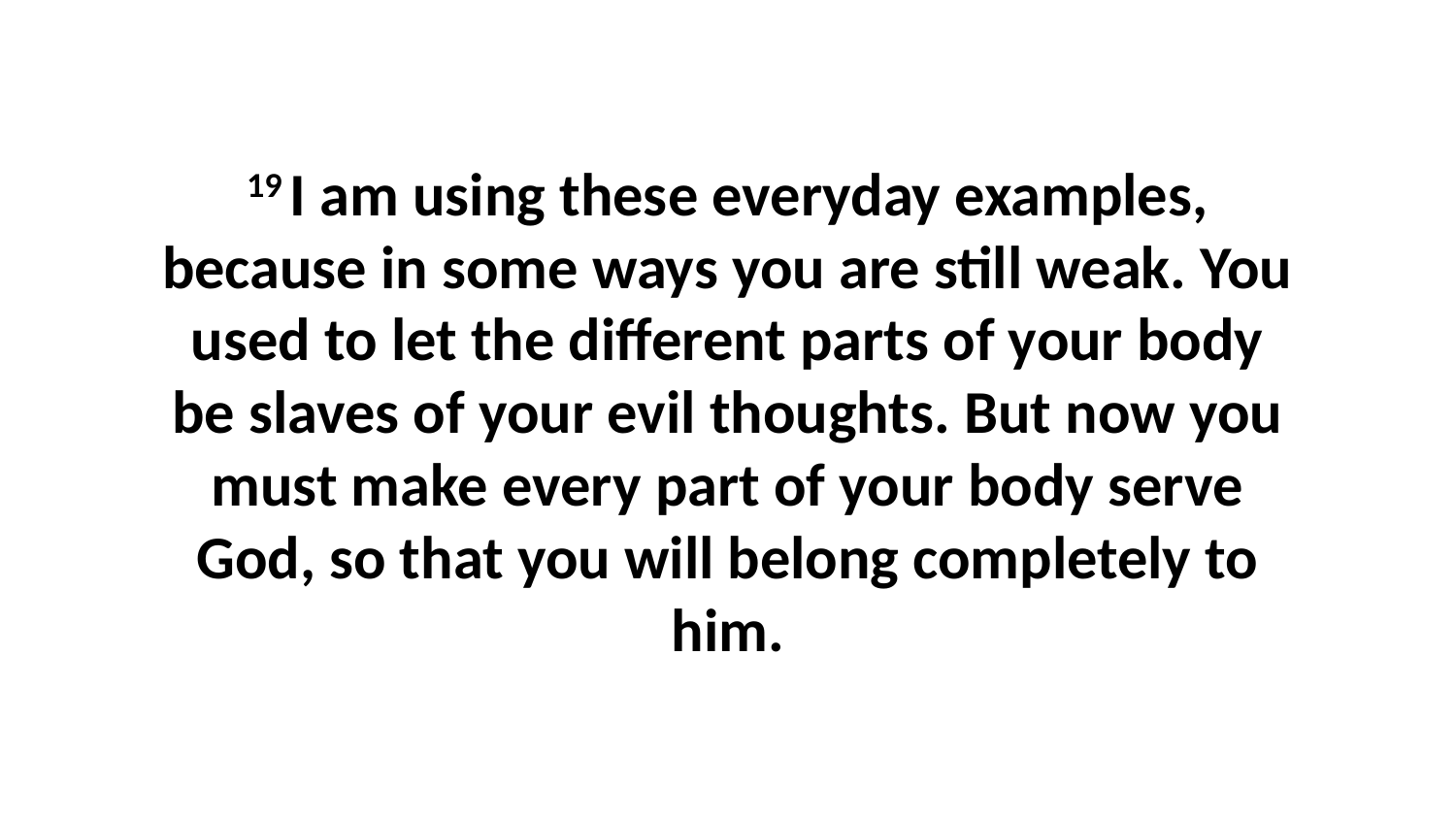

19 I am using these everyday examples, because in some ways you are still weak. You used to let the different parts of your body be slaves of your evil thoughts. But now you must make every part of your body serve God, so that you will belong completely to him.